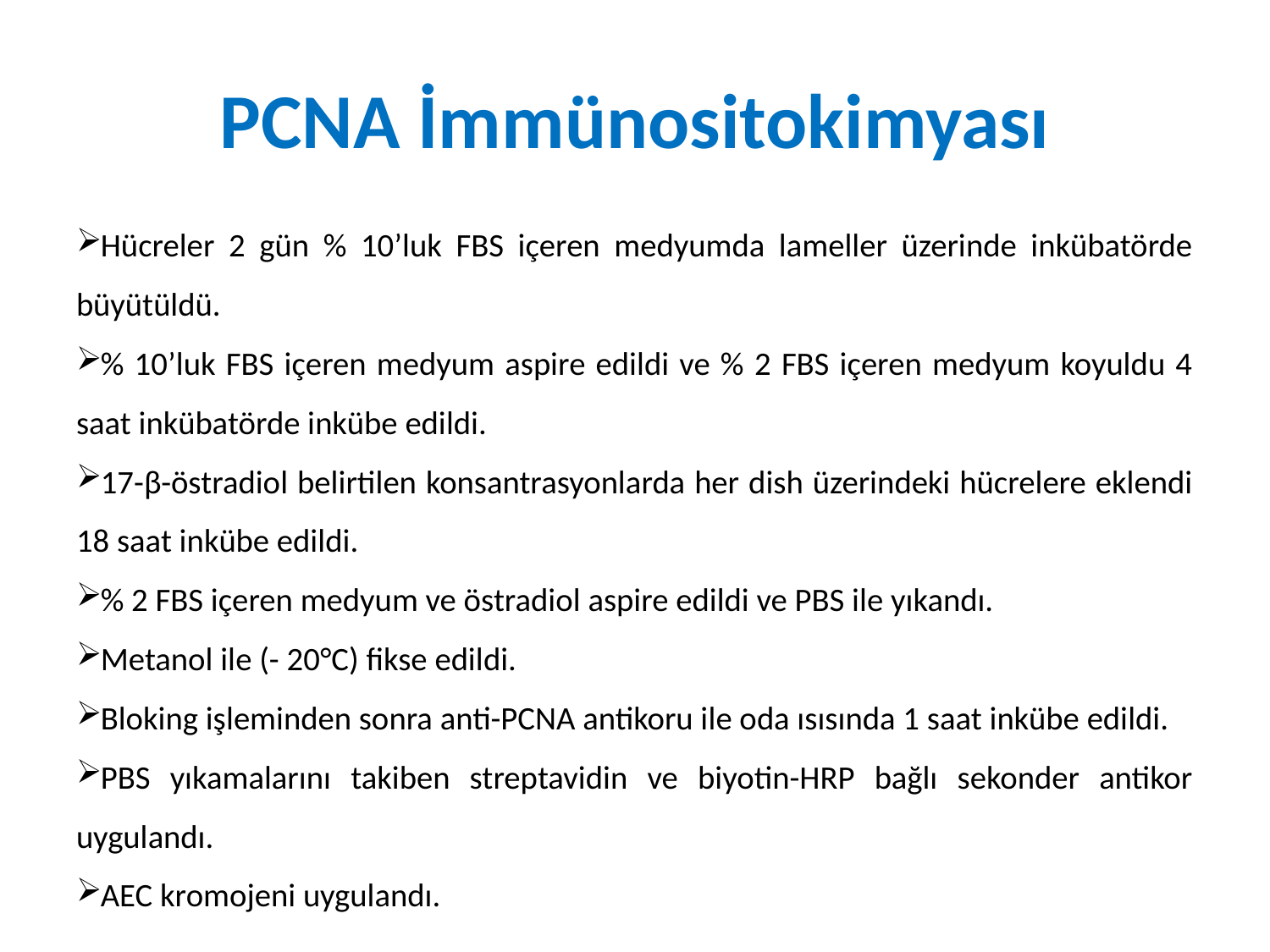

PCNA İmmünositokimyası
Hücreler 2 gün % 10’luk FBS içeren medyumda lameller üzerinde inkübatörde büyütüldü.
% 10’luk FBS içeren medyum aspire edildi ve % 2 FBS içeren medyum koyuldu 4 saat inkübatörde inkübe edildi.
17-β-östradiol belirtilen konsantrasyonlarda her dish üzerindeki hücrelere eklendi 18 saat inkübe edildi.
% 2 FBS içeren medyum ve östradiol aspire edildi ve PBS ile yıkandı.
Metanol ile (- 20°C) fikse edildi.
Bloking işleminden sonra anti-PCNA antikoru ile oda ısısında 1 saat inkübe edildi.
PBS yıkamalarını takiben streptavidin ve biyotin-HRP bağlı sekonder antikor uygulandı.
AEC kromojeni uygulandı.